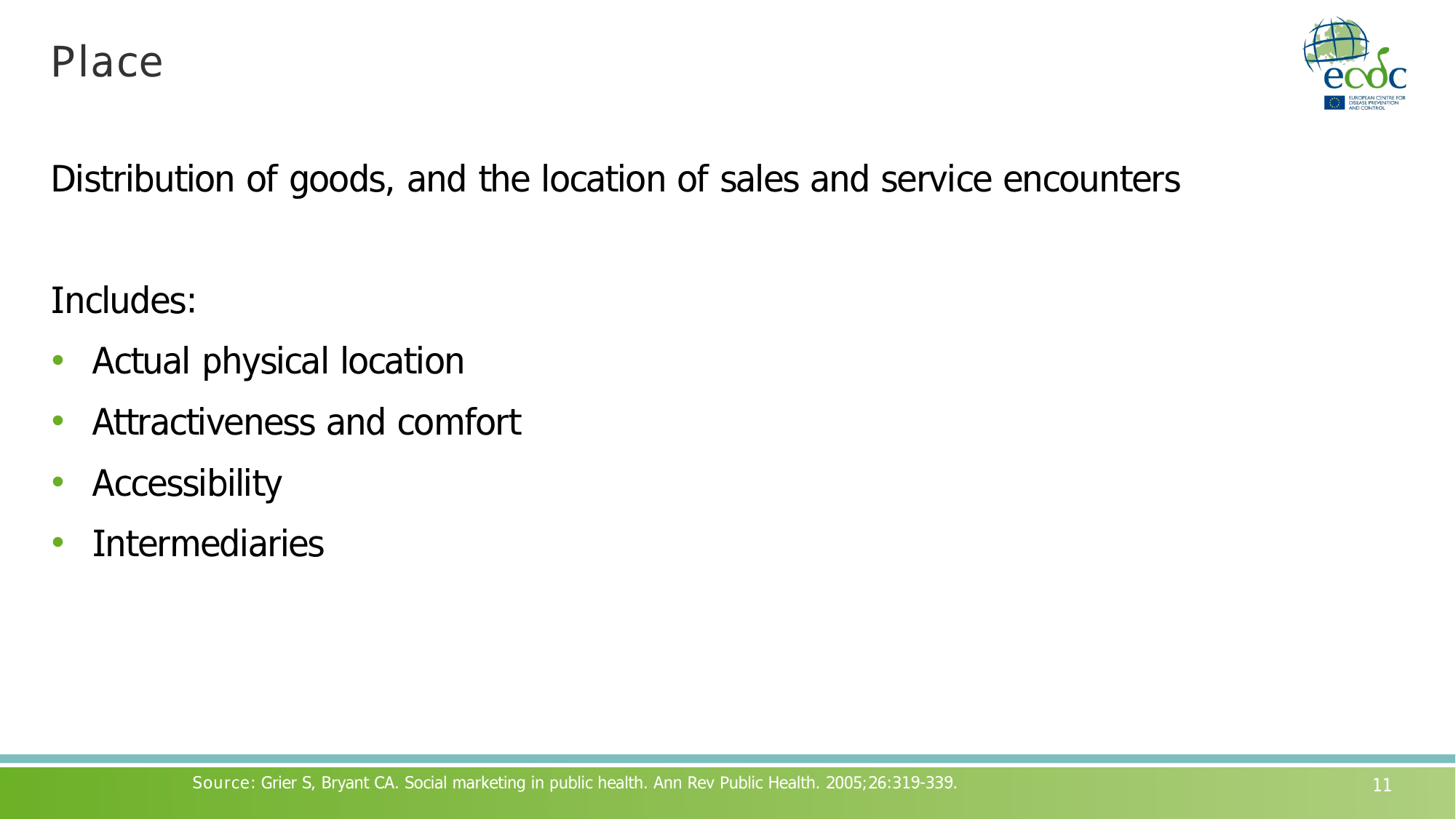

# Place
Distribution of goods, and the location of sales and service encounters

Includes:
Actual physical location
Attractiveness and comfort
Accessibility
Intermediaries
Source: Grier S, Bryant CA. Social marketing in public health. Ann Rev Public Health. 2005;26:319-339.
11